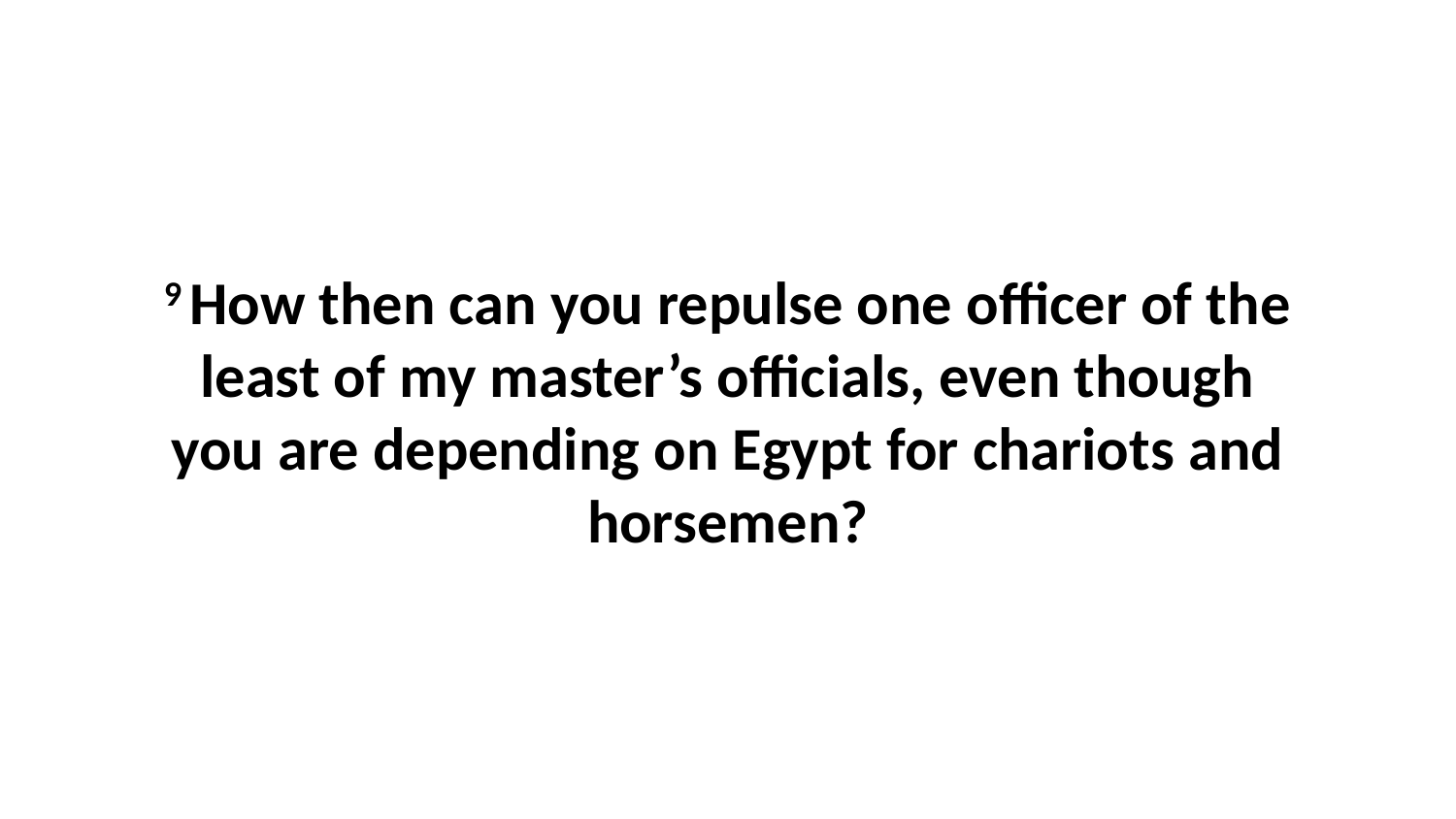

9 How then can you repulse one officer of the least of my master’s officials, even though you are depending on Egypt for chariots and horsemen?